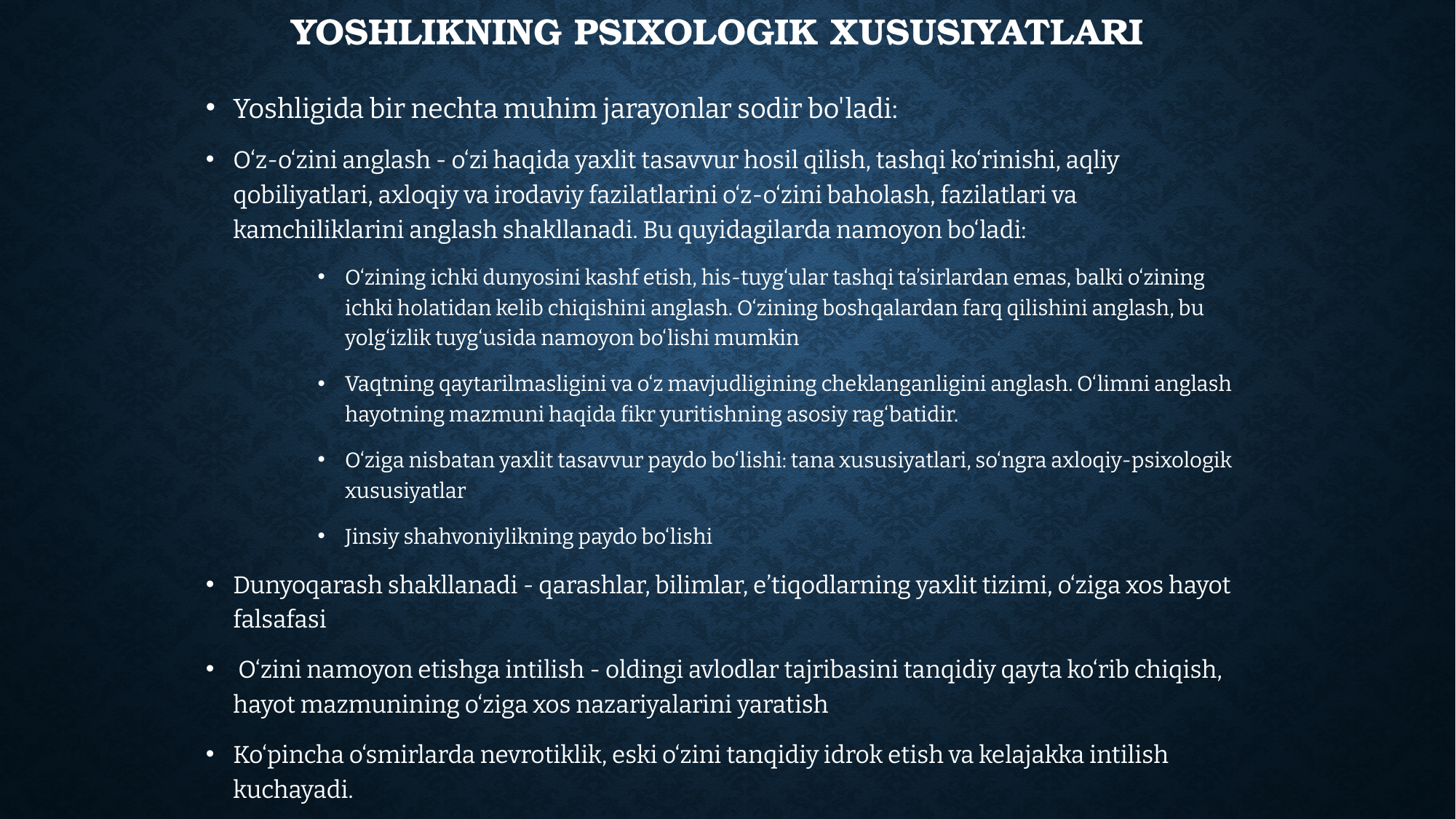

# Yoshlikning psixologik xususiyatlari
Yoshligida bir nechta muhim jarayonlar sodir bo'ladi:
O‘z-o‘zini anglash - o‘zi haqida yaxlit tasavvur hosil qilish, tashqi ko‘rinishi, aqliy qobiliyatlari, axloqiy va irodaviy fazilatlarini o‘z-o‘zini baholash, fazilatlari va kamchiliklarini anglash shakllanadi. Bu quyidagilarda namoyon bo‘ladi:
O‘zining ichki dunyosini kashf etish, his-tuyg‘ular tashqi ta’sirlardan emas, balki o‘zining ichki holatidan kelib chiqishini anglash. O‘zining boshqalardan farq qilishini anglash, bu yolg‘izlik tuyg‘usida namoyon bo‘lishi mumkin
Vaqtning qaytarilmasligini va o‘z mavjudligining cheklanganligini anglash. O‘limni anglash hayotning mazmuni haqida fikr yuritishning asosiy rag‘batidir.
O‘ziga nisbatan yaxlit tasavvur paydo bo‘lishi: tana xususiyatlari, so‘ngra axloqiy-psixologik xususiyatlar
Jinsiy shahvoniylikning paydo bo‘lishi
Dunyoqarash shakllanadi - qarashlar, bilimlar, e’tiqodlarning yaxlit tizimi, o‘ziga xos hayot falsafasi
 O‘zini namoyon etishga intilish - oldingi avlodlar tajribasini tanqidiy qayta ko‘rib chiqish, hayot mazmunining o‘ziga xos nazariyalarini yaratish
Ko‘pincha o‘smirlarda nevrotiklik, eski o‘zini tanqidiy idrok etish va kelajakka intilish kuchayadi.